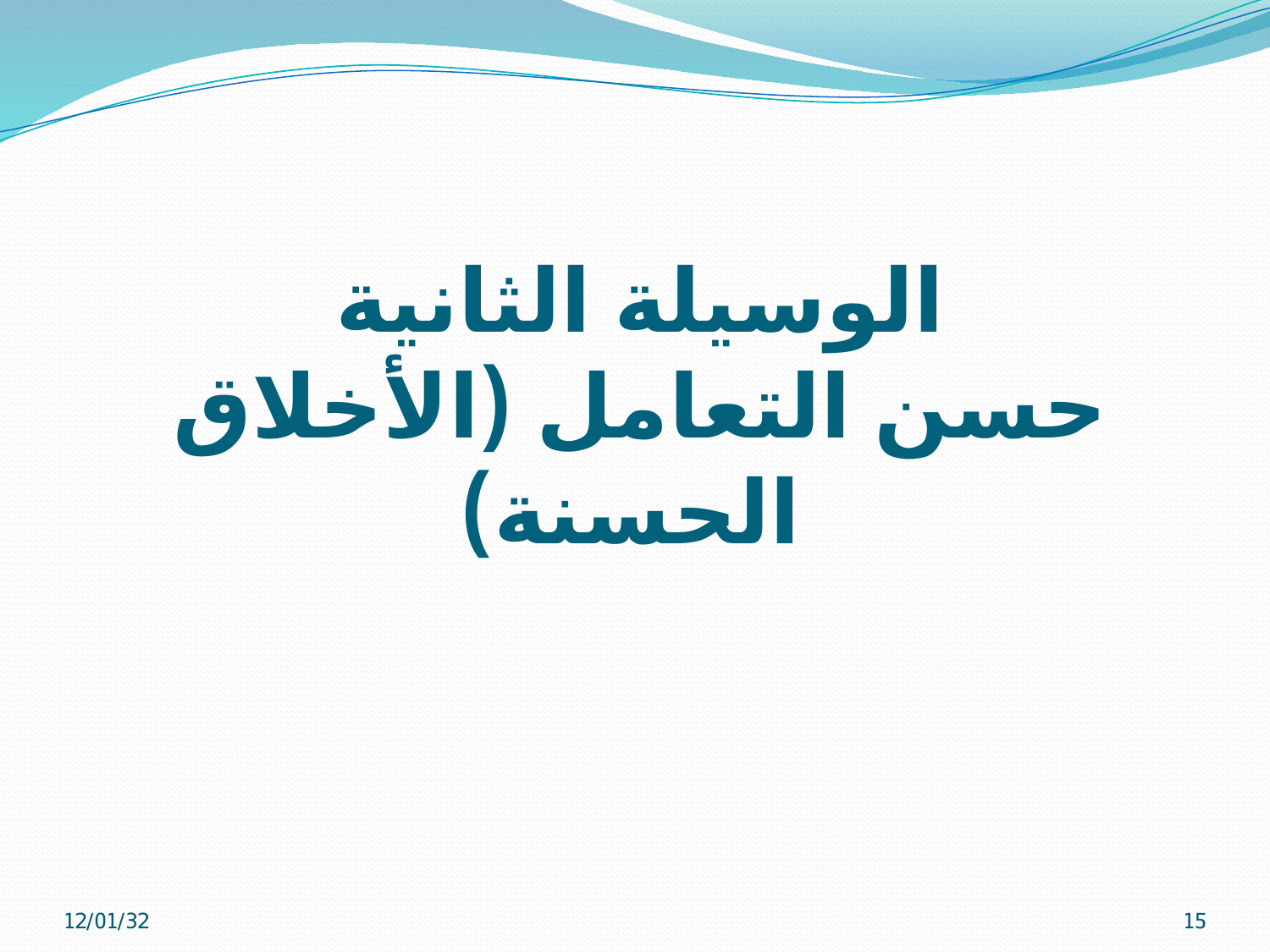

# الوسيلة الثانية حسن التعامل (الأخلاق الحسنة)
12/01/32
15